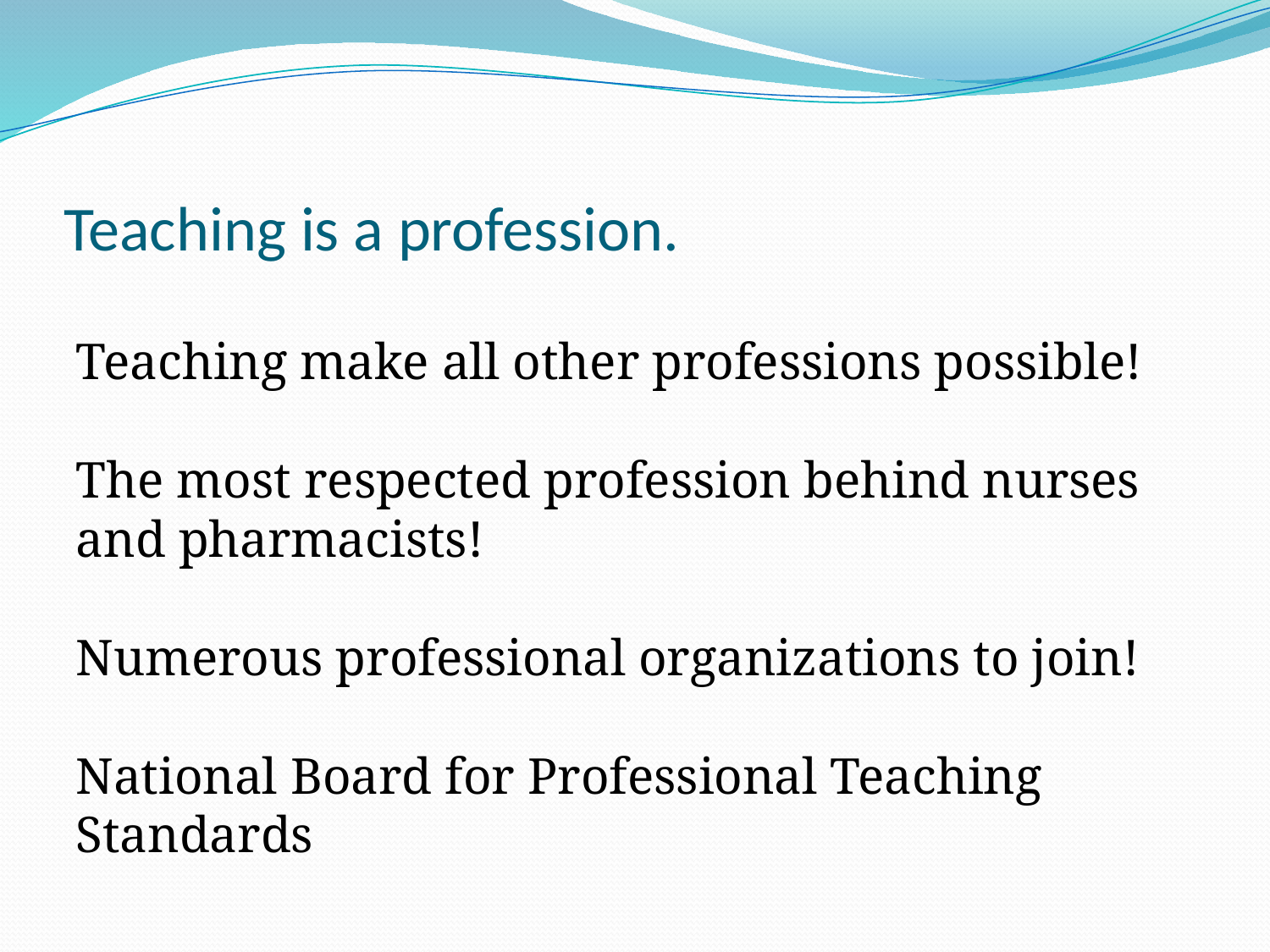

# Teaching is a profession.

Teaching make all other professions possible!

The most respected profession behind nurses and pharmacists!

Numerous professional organizations to join!

National Board for Professional Teaching Standards